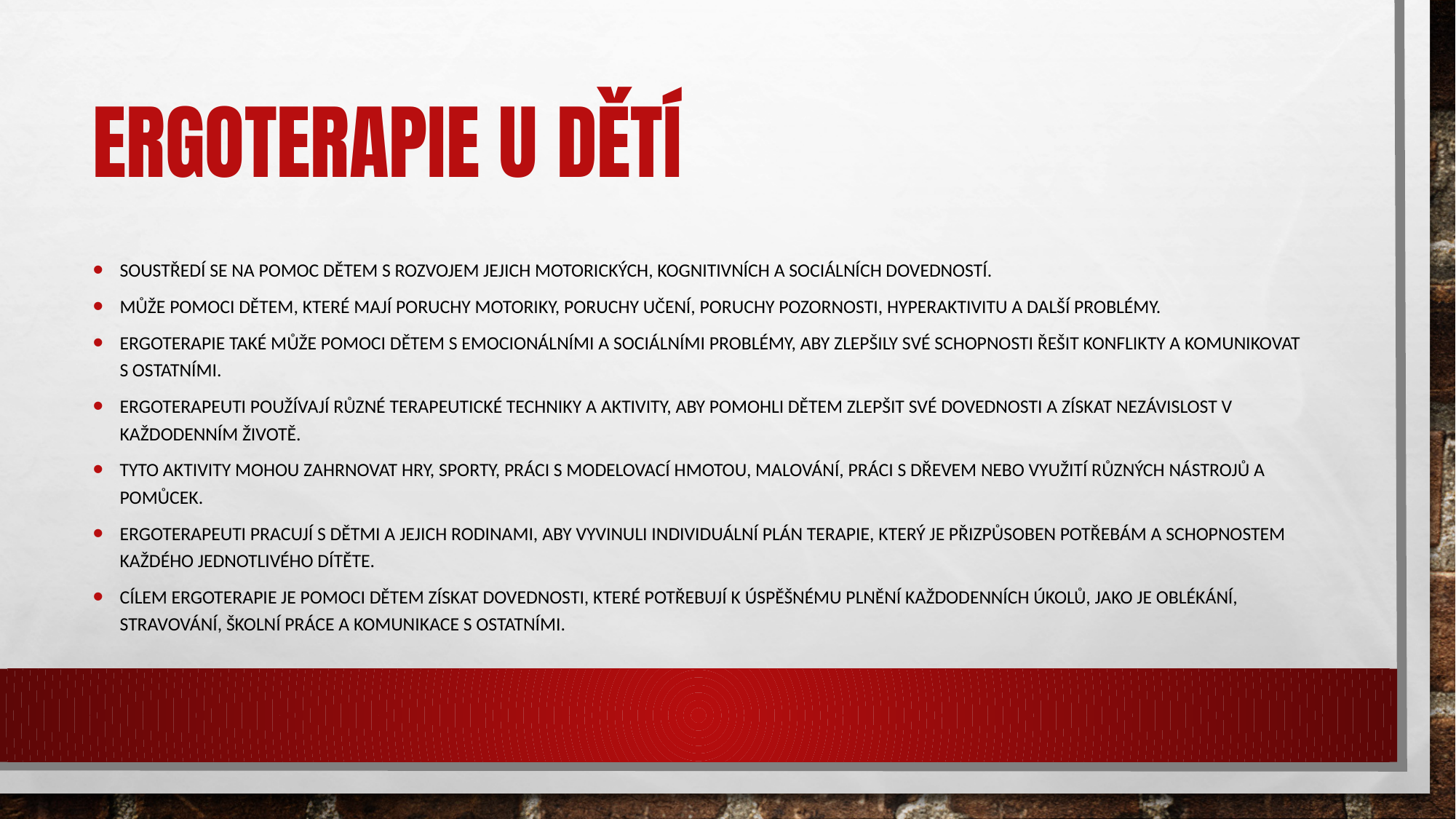

# Ergoterapie u dětí
soustředí se na pomoc dětem s rozvojem jejich motorických, kognitivních a sociálních dovedností.
může pomoci dětem, které mají poruchy motoriky, poruchy učení, poruchy pozornosti, hyperaktivitu a další problémy.
Ergoterapie také může pomoci dětem s emocionálními a sociálními problémy, aby zlepšily své schopnosti řešit konflikty a komunikovat s ostatními.
Ergoterapeuti používají různé terapeutické techniky a aktivity, aby pomohli dětem zlepšit své dovednosti a získat nezávislost v každodenním životě.
Tyto aktivity mohou zahrnovat hry, sporty, práci s modelovací hmotou, malování, práci s dřevem nebo využití různých nástrojů a pomůcek.
Ergoterapeuti pracují s dětmi a jejich rodinami, aby vyvinuli individuální plán terapie, který je přizpůsoben potřebám a schopnostem každého jednotlivého dítěte.
Cílem ergoterapie je pomoci dětem získat dovednosti, které potřebují k úspěšnému plnění každodenních úkolů, jako je oblékání, stravování, školní práce a komunikace s ostatními.